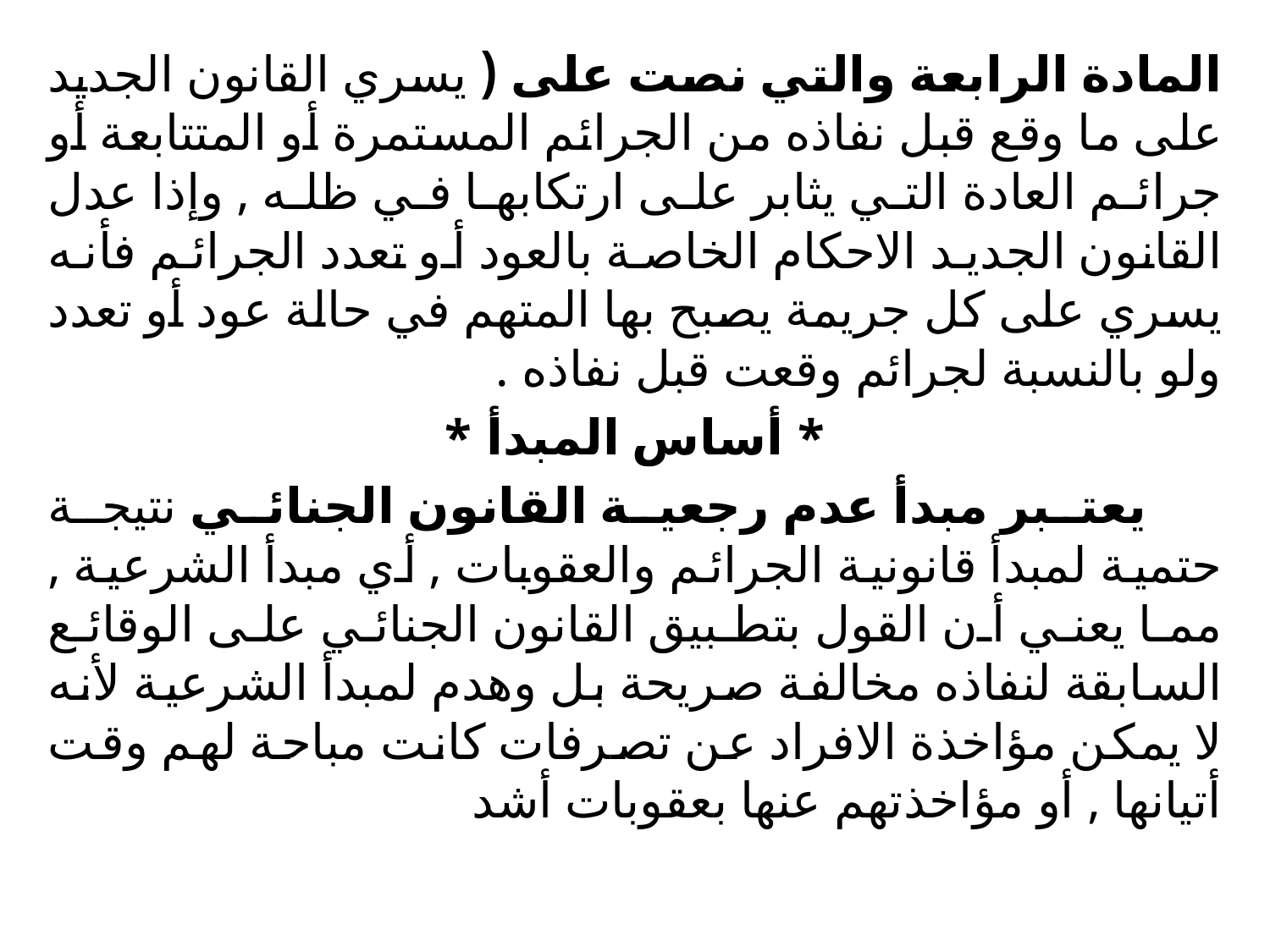

المادة الرابعة والتي نصت على ( يسري القانون الجديد على ما وقع قبل نفاذه من الجرائم المستمرة أو المتتابعة أو جرائم العادة التي يثابر على ارتكابها في ظله , وإذا عدل القانون الجديد الاحكام الخاصة بالعود أو تعدد الجرائم فأنه يسري على كل جريمة يصبح بها المتهم في حالة عود أو تعدد ولو بالنسبة لجرائم وقعت قبل نفاذه .
* أساس المبدأ *
      يعتبر مبدأ عدم رجعية القانون الجنائي نتيجة حتمية لمبدأ قانونية الجرائم والعقوبات , أي مبدأ الشرعية , مما يعني أن القول بتطبيق القانون الجنائي على الوقائع السابقة لنفاذه مخالفة صريحة بل وهدم لمبدأ الشرعية لأنه لا يمكن مؤاخذة الافراد عن تصرفات كانت مباحة لهم وقت أتيانها , أو مؤاخذتهم عنها بعقوبات أشد